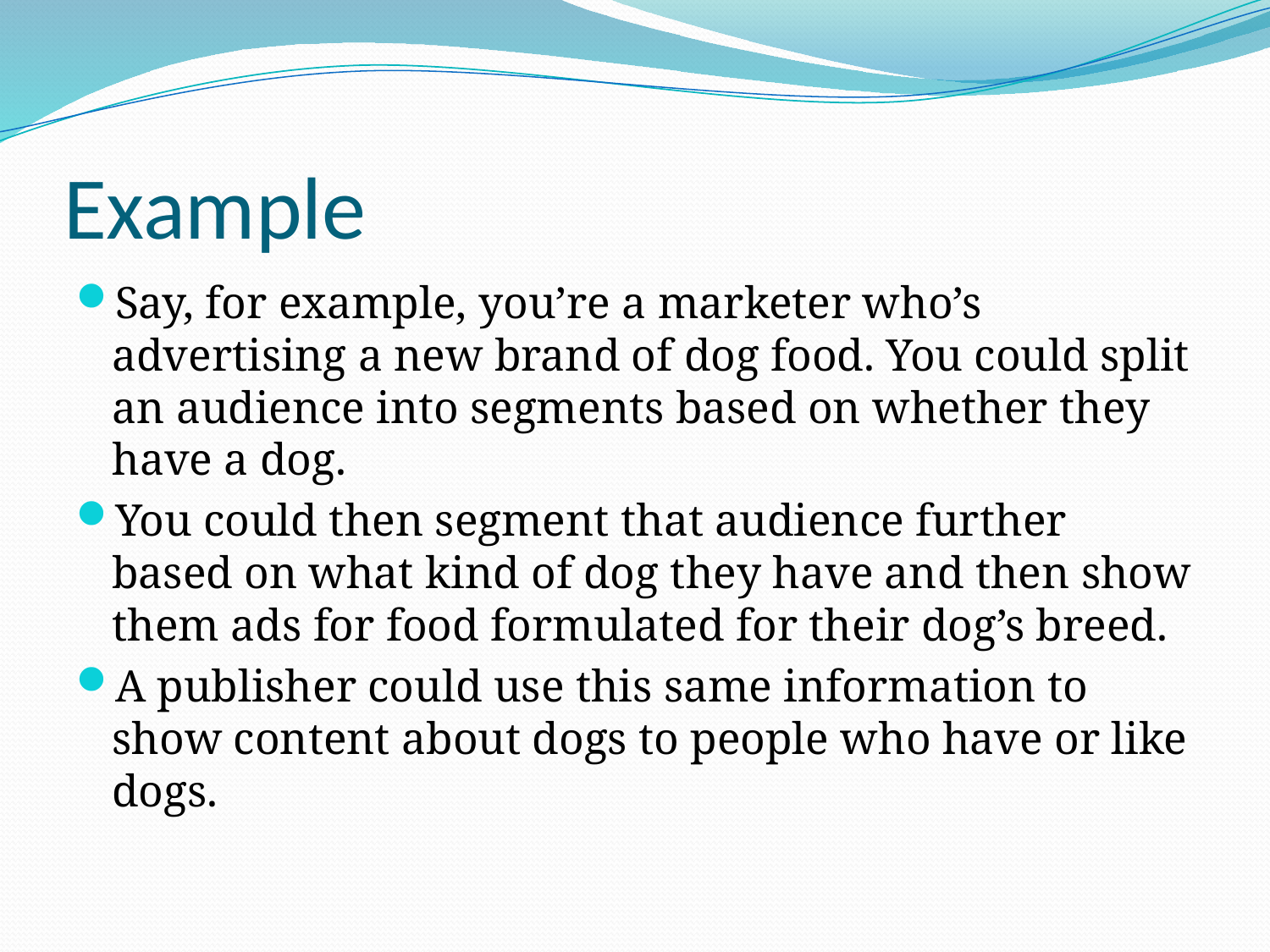

# Example
Say, for example, you’re a marketer who’s advertising a new brand of dog food. You could split an audience into segments based on whether they have a dog.
You could then segment that audience further based on what kind of dog they have and then show them ads for food formulated for their dog’s breed.
A publisher could use this same information to show content about dogs to people who have or like dogs.